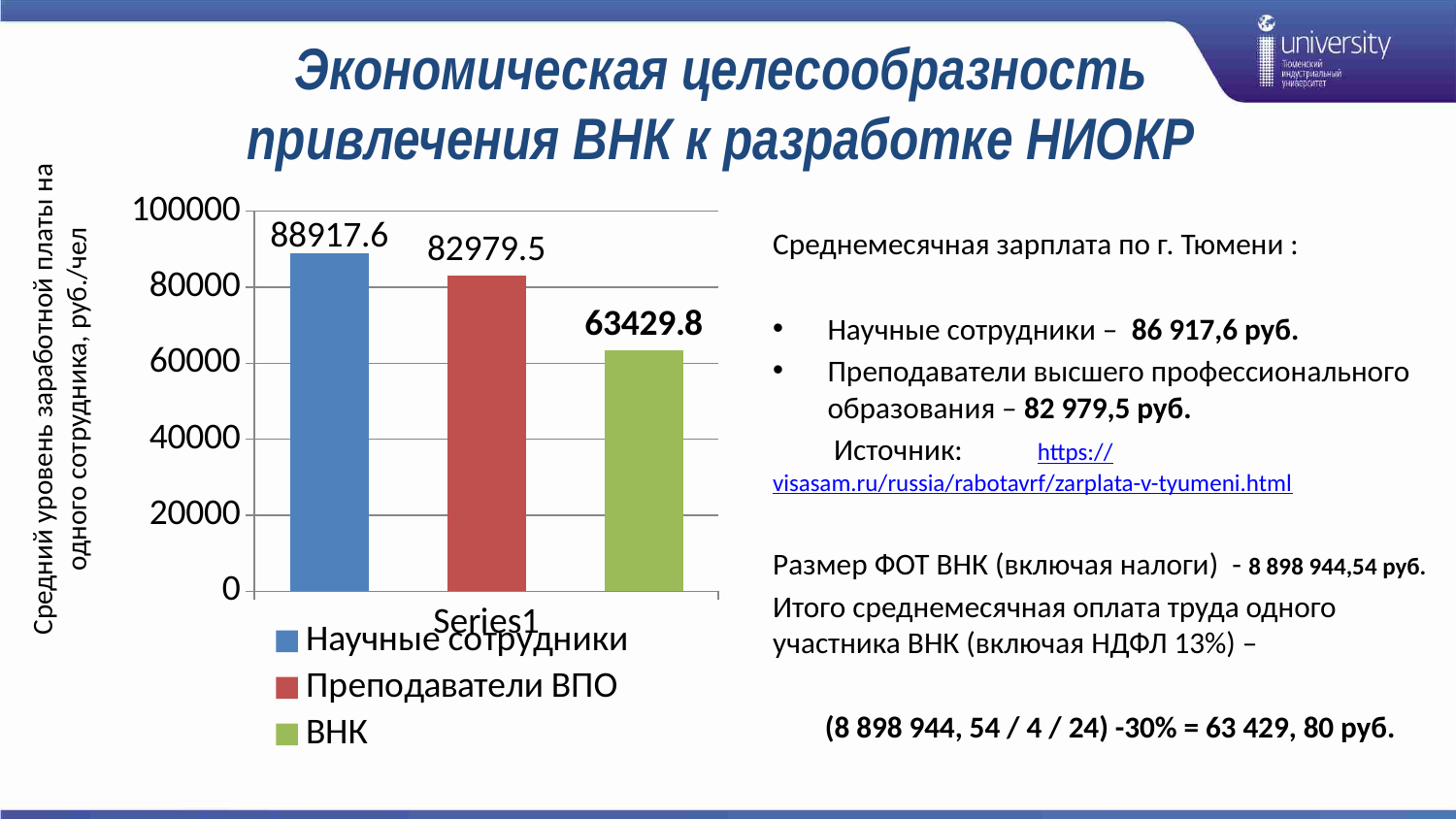

# Экономическая целесообразность привлечения ВНК к разработке НИОКР

### Chart

| Category | Научные сотрудники | Преподаватели ВПО | ВНК |
|---|---|---|---|
|  | 88917.6 | 82979.5 | 63429.8 |
Среднемесячная зарплата по г. Тюмени :

Научные сотрудники –  86 917,6 руб.
Преподаватели высшего профессионального образования – 82 979,5 руб.
         Источник:           https://visasam.ru/russia/rabotavrf/zarplata-v-tyumeni.html

Размер ФОТ ВНК (включая налоги)  - 8 898 944,54 руб.
Итого среднемесячная оплата труда одного участника ВНК (включая НДФЛ 13%) –

 (8 898 944, 54 / 4 / 24) -30% = 63 429, 80 руб.

Средний уровень заработной платы на одного сотрудника, руб./чел